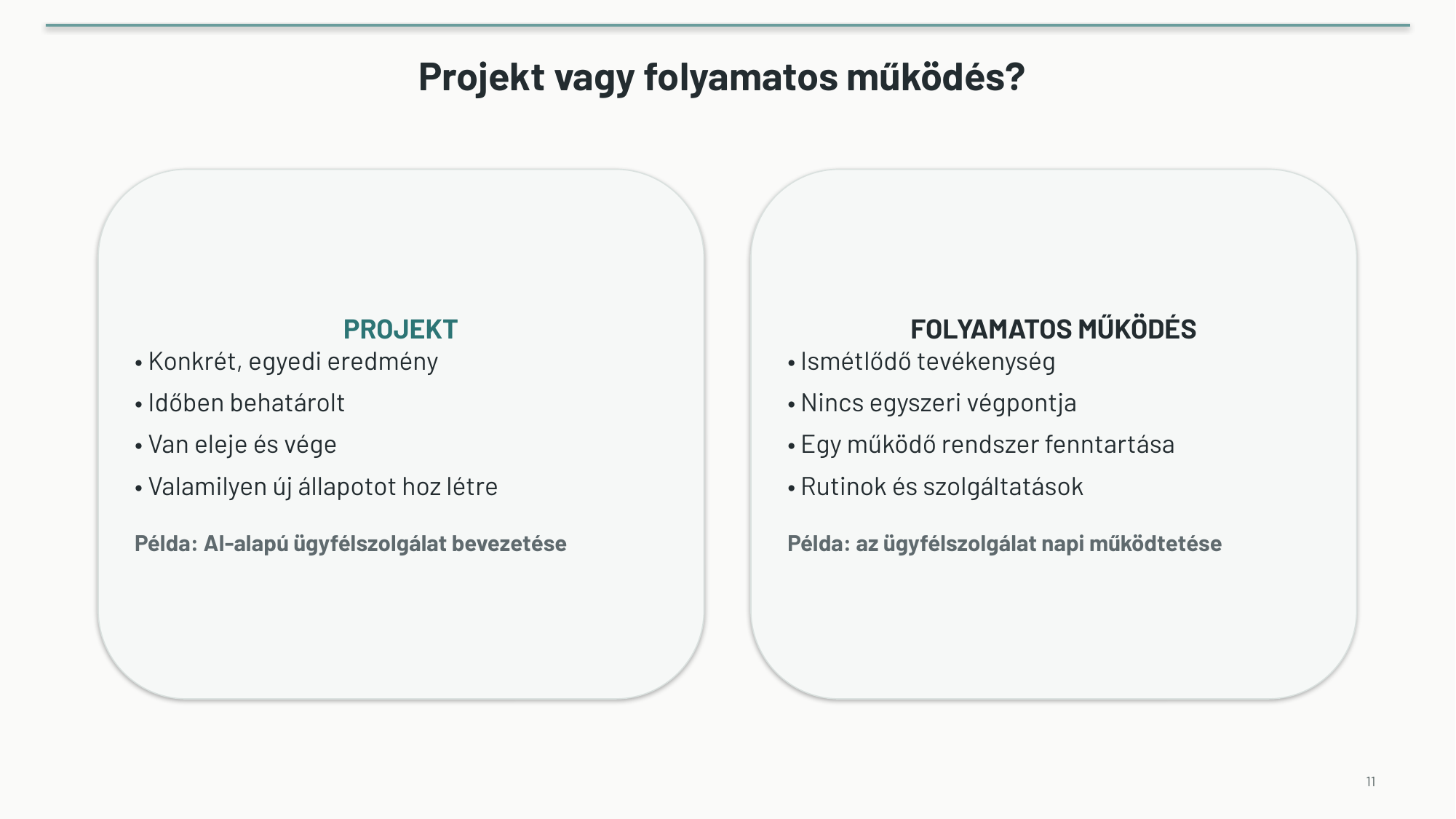

Projekt vagy folyamatos működés?
PROJEKT
• Konkrét, egyedi eredmény
• Időben behatárolt
• Van eleje és vége
• Valamilyen új állapotot hoz létre
Példa: AI-alapú ügyfélszolgálat bevezetése
FOLYAMATOS MŰKÖDÉS
• Ismétlődő tevékenység
• Nincs egyszeri végpontja
• Egy működő rendszer fenntartása
• Rutinok és szolgáltatások
Példa: az ügyfélszolgálat napi működtetése
11